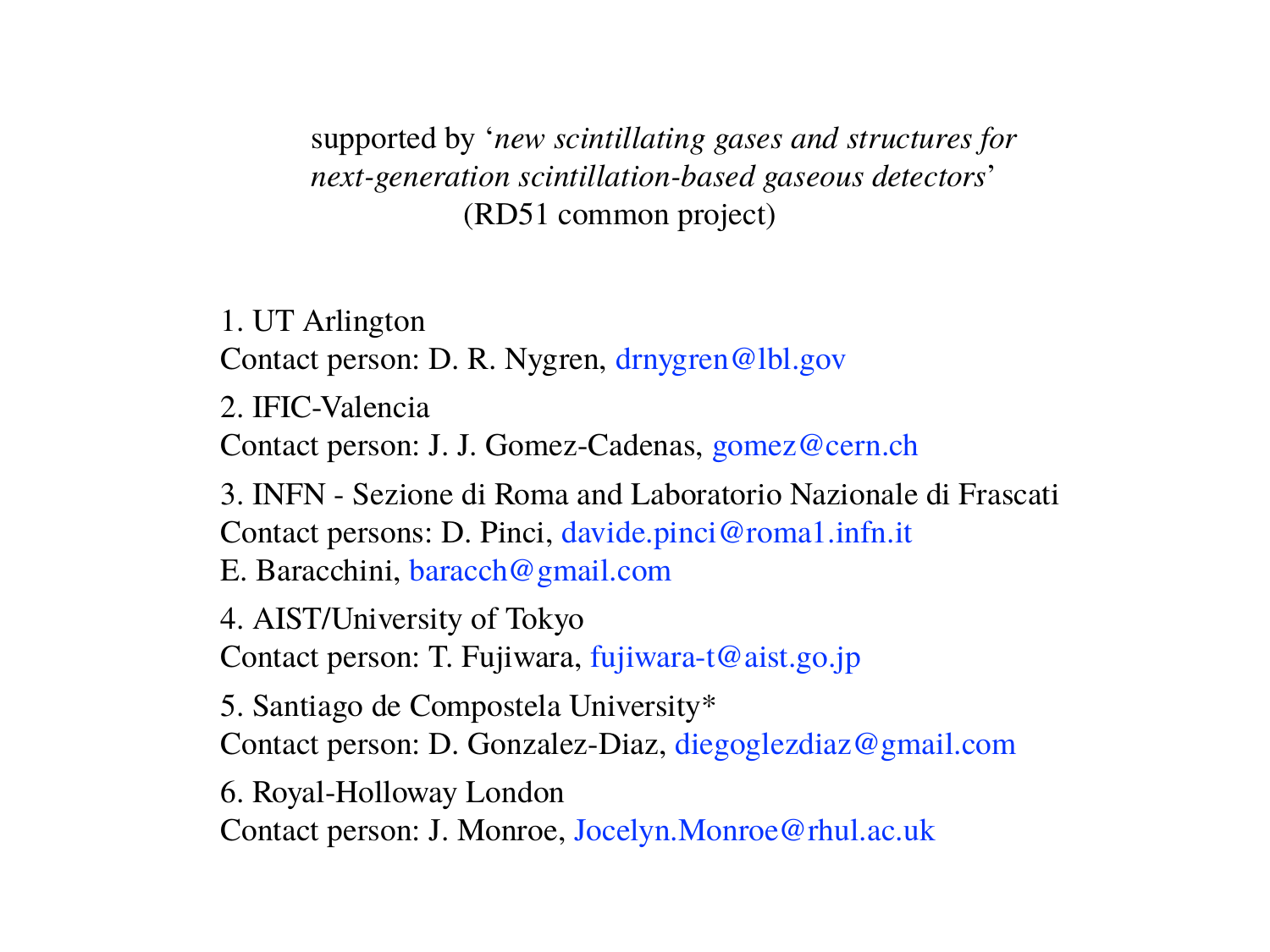

supported by ‘new scintillating gases and structures for next-generation scintillation-based gaseous detectors’
                   (RD51 common project)
1. UT Arlington
Contact person: D. R. Nygren, drnygren@lbl.gov
2. IFIC-Valencia
Contact person: J. J. Gomez-Cadenas, gomez@cern.ch
3. INFN - Sezione di Roma and Laboratorio Nazionale di Frascati
Contact persons: D. Pinci, davide.pinci@roma1.infn.it
E. Baracchini, baracch@gmail.com
4. AIST/University of Tokyo
Contact person: T. Fujiwara, fujiwara-t@aist.go.jp
5. Santiago de Compostela University*
Contact person: D. Gonzalez-Diaz, diegoglezdiaz@gmail.com
6. Royal-Holloway London
Contact person: J. Monroe, Jocelyn.Monroe@rhul.ac.uk